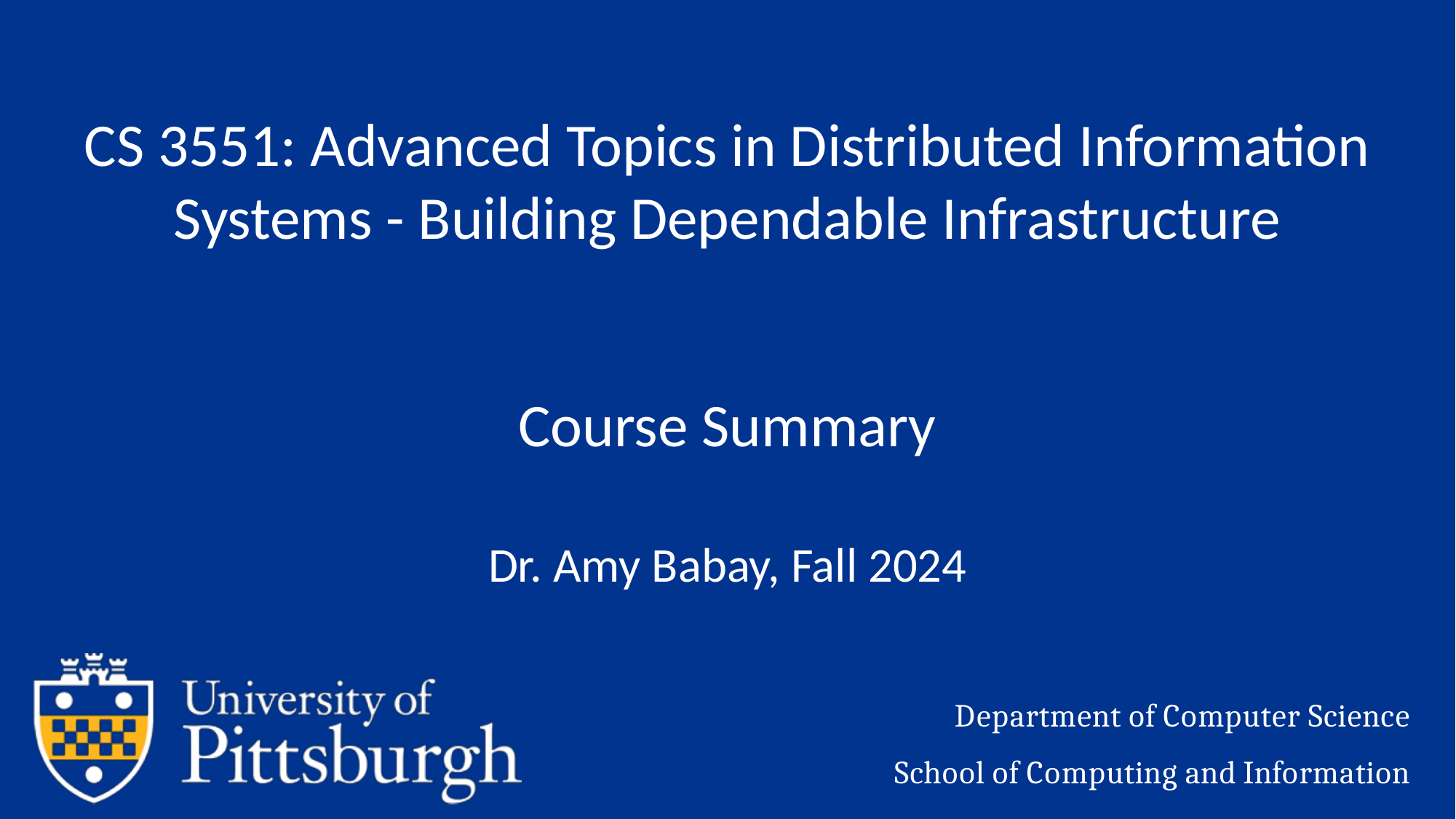

# CS 3551: Advanced Topics in Distributed Information Systems - Building Dependable Infrastructure
Course Summary
Dr. Amy Babay, Fall 2024